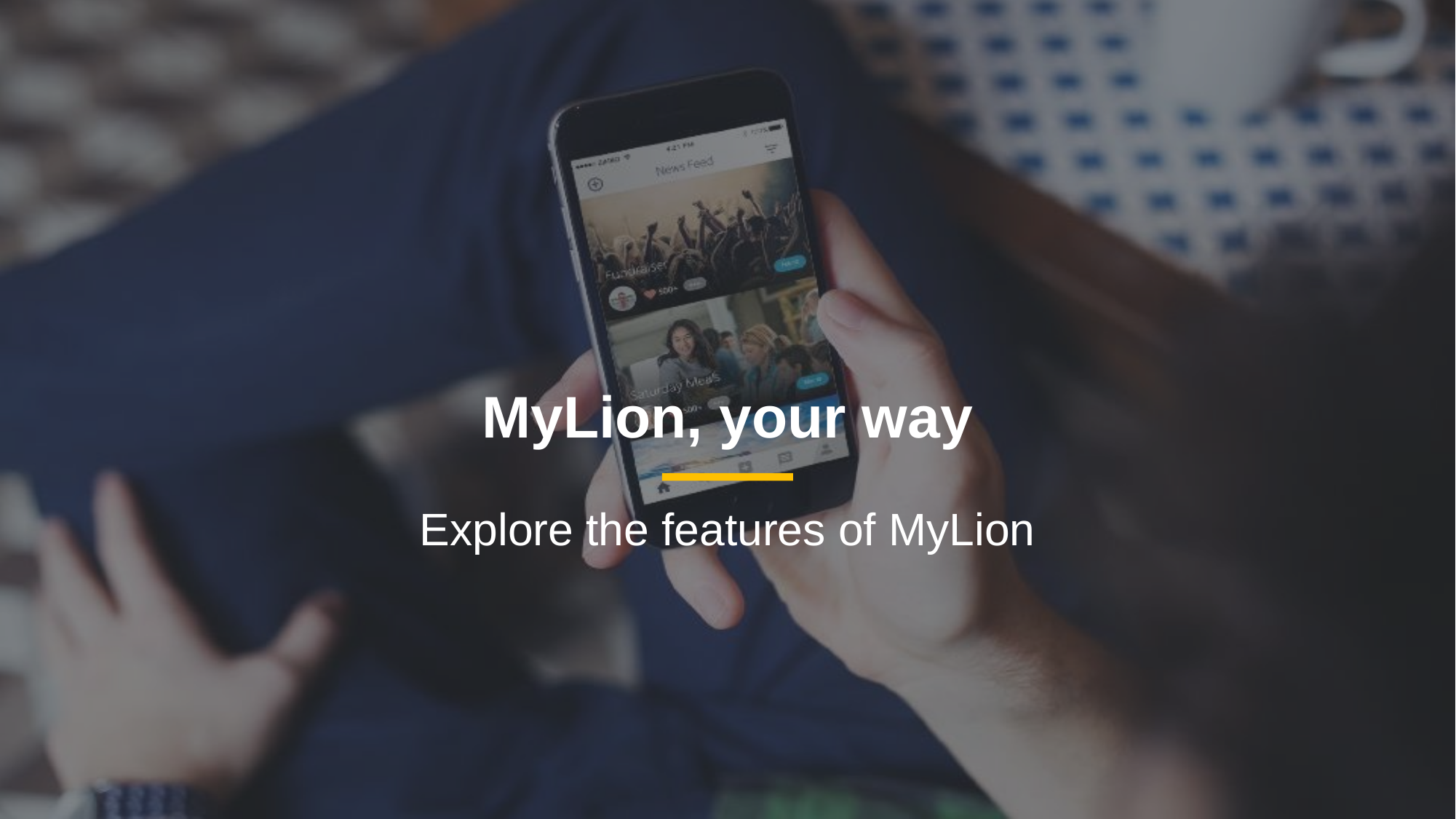

MyLion, your way
Explore the features of MyLion